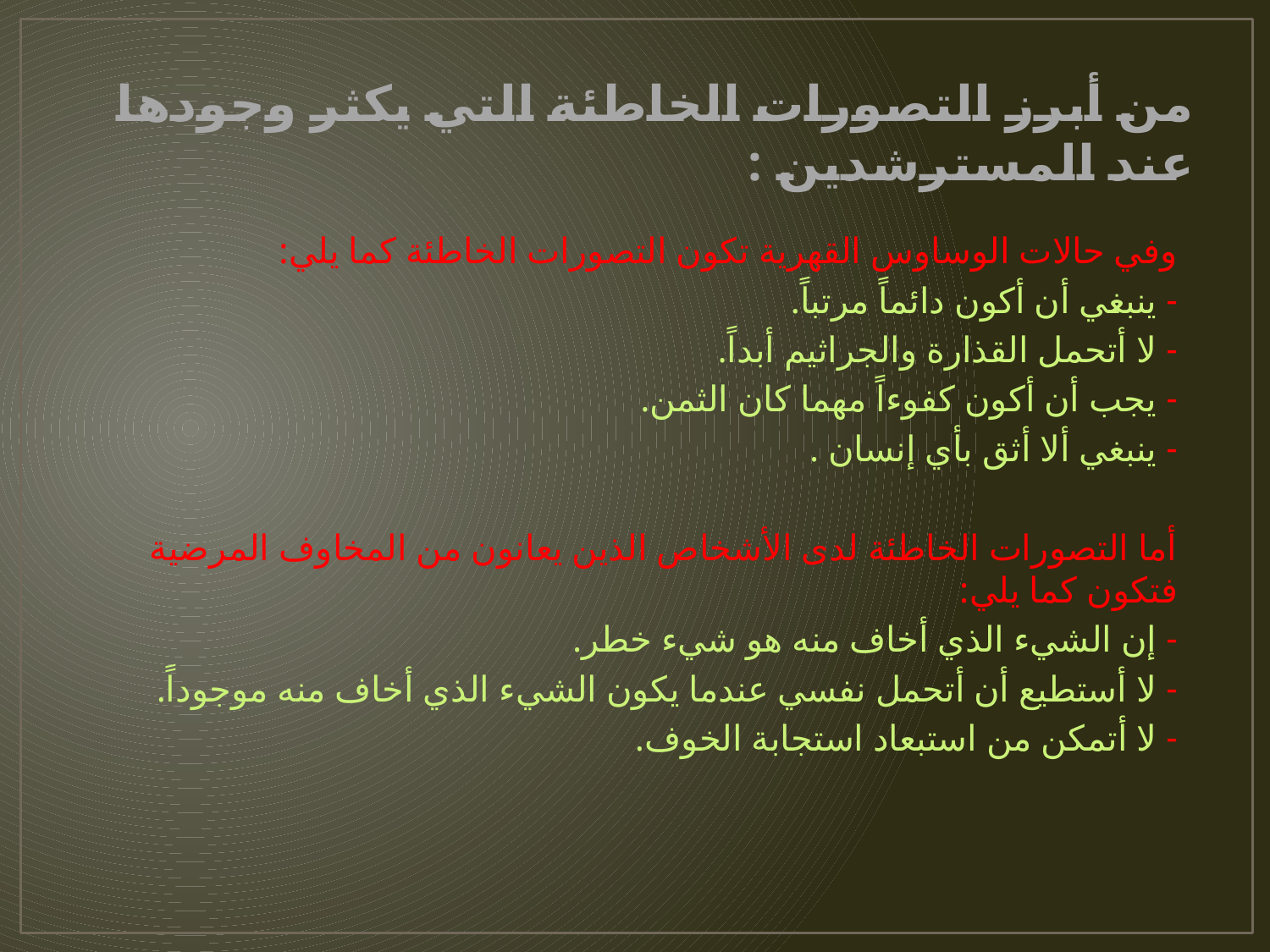

# من أبرز التصورات الخاطئة التي يكثر وجودها عند المسترشدين :
وفي حالات الوساوس القهرية تكون التصورات الخاطئة كما يلي:
- ينبغي أن أكون دائماً مرتباً.
- لا أتحمل القذارة والجراثيم أبداً.
- يجب أن أكون كفوءاً مهما كان الثمن.
- ينبغي ألا أثق بأي إنسان .

أما التصورات الخاطئة لدى الأشخاص الذين يعانون من المخاوف المرضية فتكون كما يلي:
- إن الشيء الذي أخاف منه هو شيء خطر.
- لا أستطيع أن أتحمل نفسي عندما يكون الشيء الذي أخاف منه موجوداً.
- لا أتمكن من استبعاد استجابة الخوف.